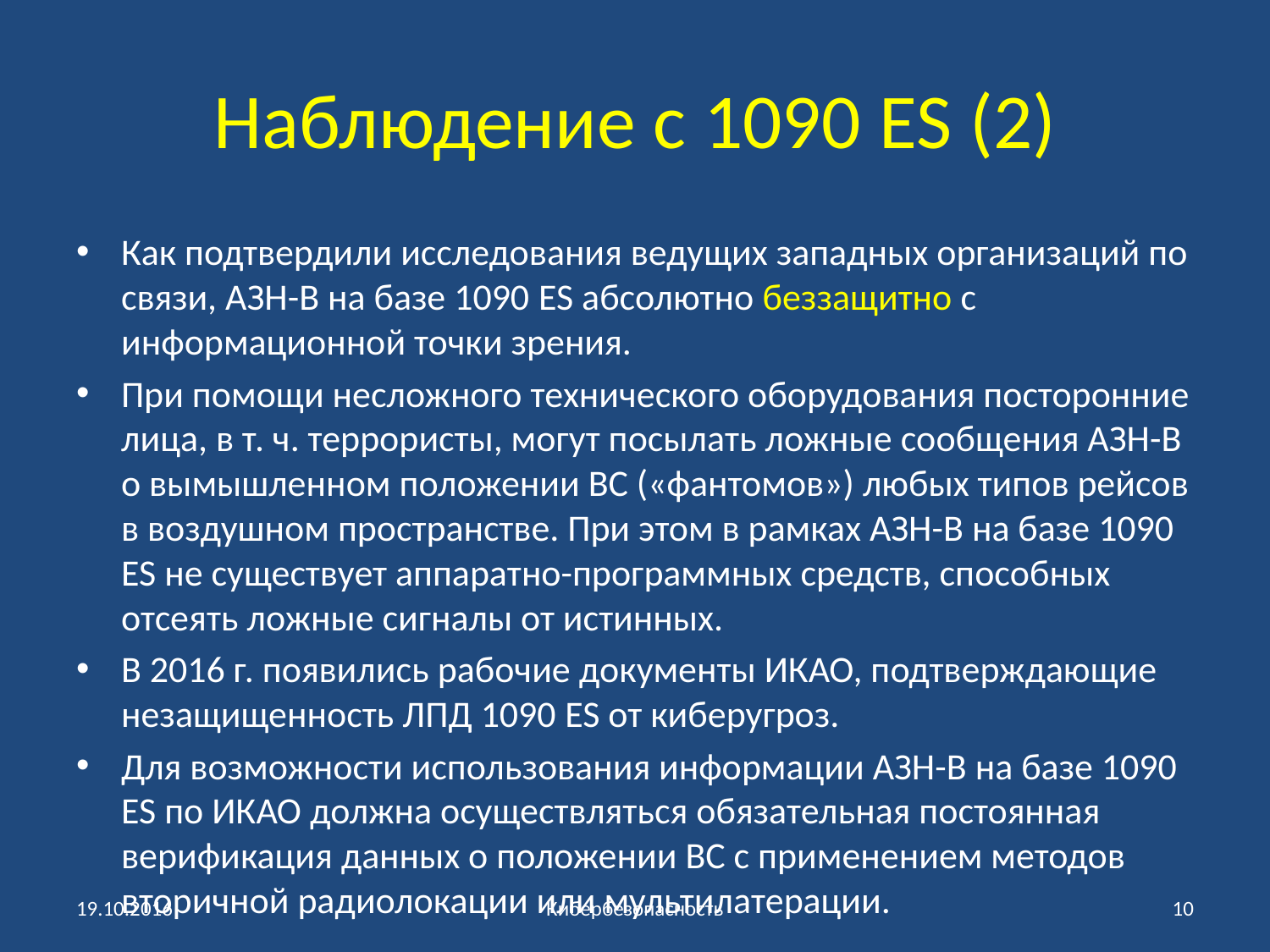

# Наблюдение с 1090 ES (2)
Как подтвердили исследования ведущих западных организаций по связи, АЗН-В на базе 1090 ES абсолютно беззащитно с информационной точки зрения.
При помощи несложного технического оборудования посторонние лица, в т. ч. террористы, могут посылать ложные сообщения АЗН-В о вымышленном положении ВС («фантомов») любых типов рейсов в воздушном пространстве. При этом в рамках АЗН-В на базе 1090 ES не существует аппаратно-программных средств, способных отсеять ложные сигналы от истинных.
В 2016 г. появились рабочие документы ИКАО, подтверждающие незащищенность ЛПД 1090 ES от киберугроз.
Для возможности использования информации АЗН-В на базе 1090 ES по ИКАО должна осуществляться обязательная постоянная верификация данных о положении ВС с применением методов вторичной радиолокации или мультилатерации.

19.10.2016
Кибербезопасность
10